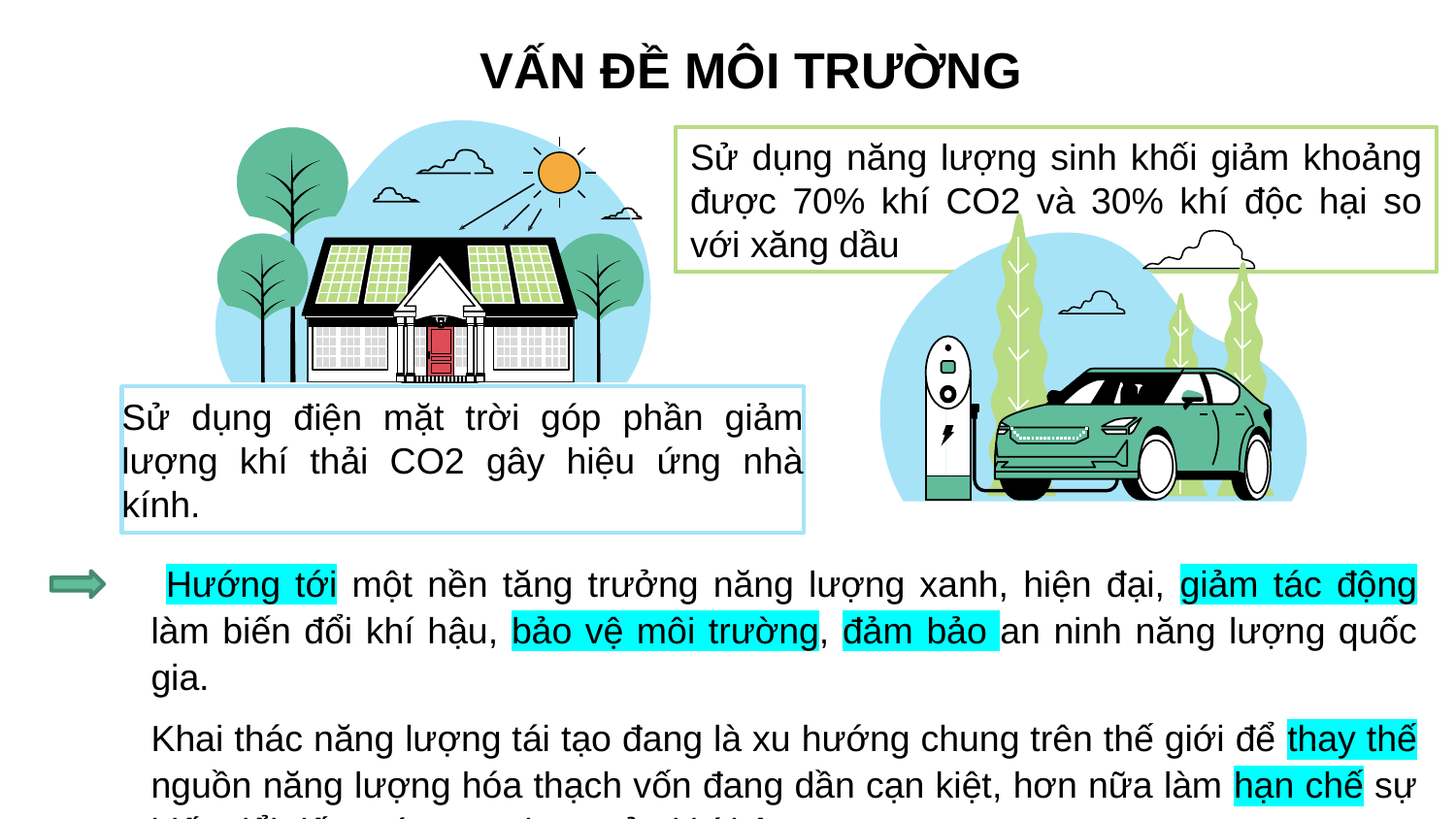

# VẤN ĐỀ MÔI TRƯỜNG

Sử dụng năng lượng sinh khối giảm khoảng được 70% khí CO2 và 30% khí độc hại so với xăng dầu

Sử dụng điện mặt trời góp phần giảm lượng khí thải CO2 gây hiệu ứng nhà kính.
 Hướng tới một nền tăng trưởng năng lượng xanh, hiện đại, giảm tác động làm biến đổi khí hậu, bảo vệ môi trường, đảm bảo an ninh năng lượng quốc gia.
Khai thác năng lượng tái tạo đang là xu hướng chung trên thế giới để thay thế nguồn năng lượng hóa thạch vốn đang dần cạn kiệt, hơn nữa làm hạn chế sự biến đổi đến mức cực đoan của khí hậu.